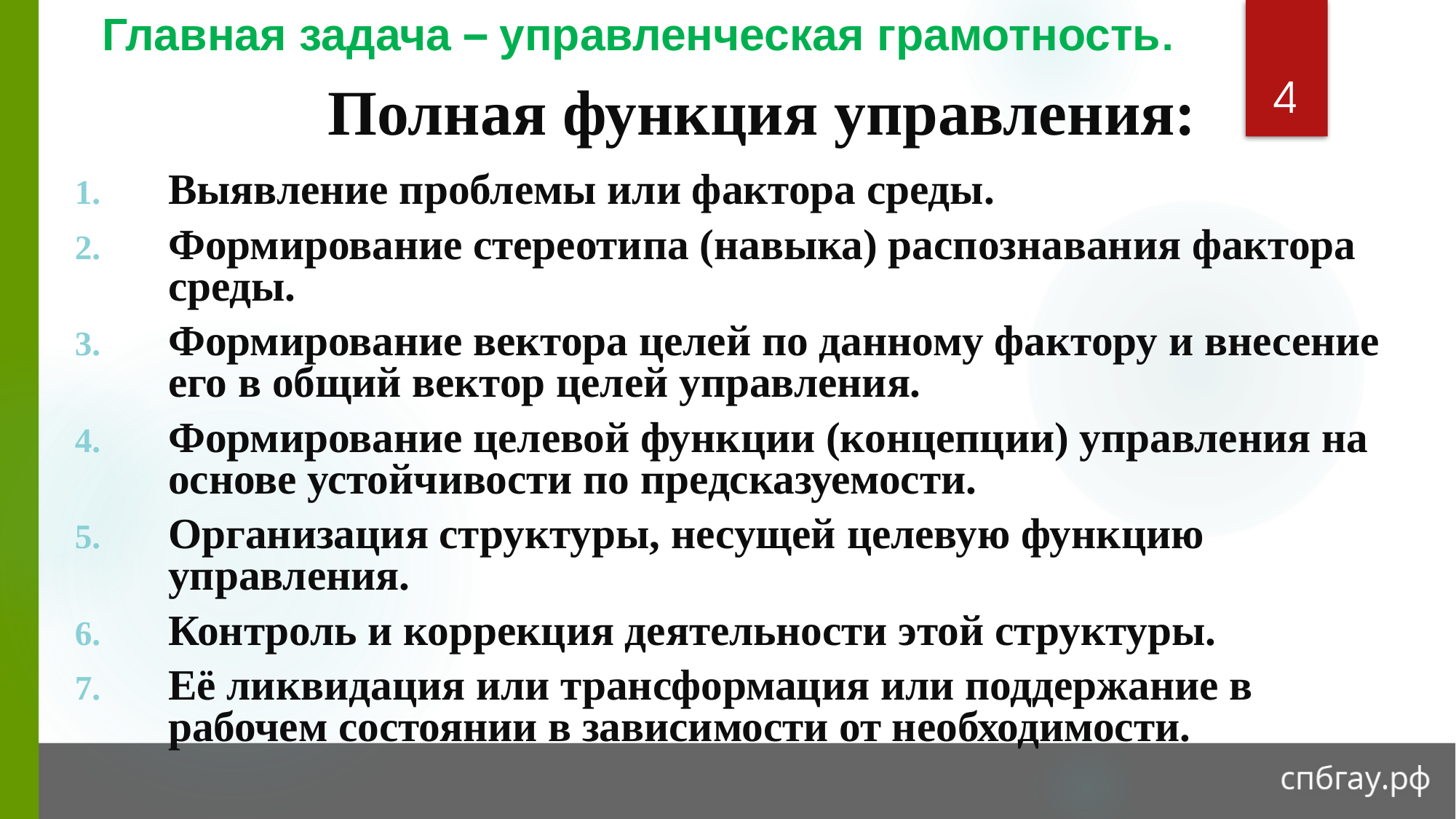

Главная задача – управленческая грамотность.
4
# Полная функция управления:
Выявление проблемы или фактора среды.
Формирование стереотипа (навыка) распознавания фактора среды.
Формирование вектора целей по данному фактору и внесение его в общий вектор целей управления.
Формирование целевой функции (концепции) управления на основе устойчивости по предсказуемости.
Организация структуры, несущей целевую функцию управления.
Контроль и коррекция деятельности этой структуры.
Её ликвидация или трансформация или поддержание в рабочем состоянии в зависимости от необходимости.